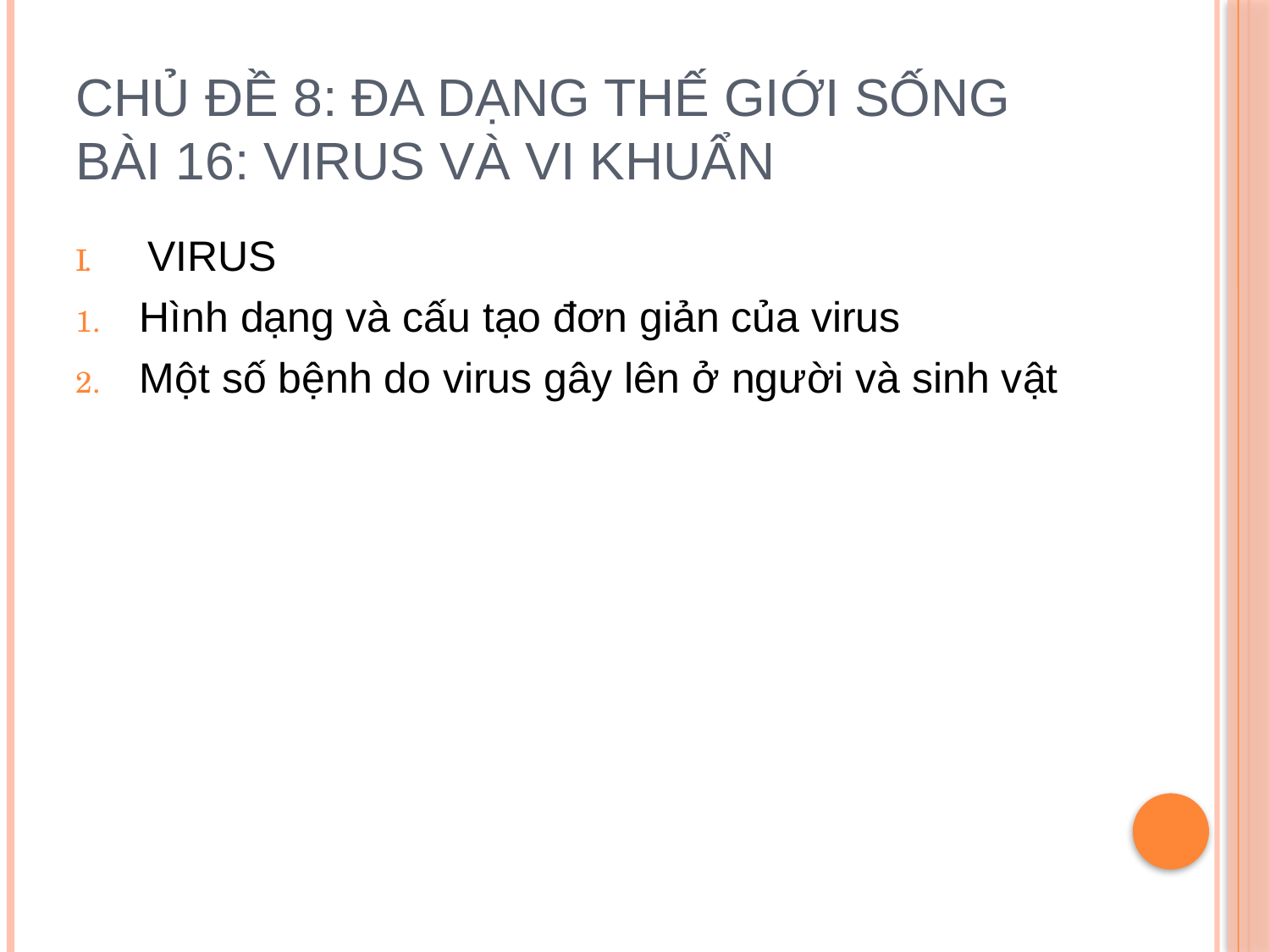

# Chủ đề 8: đa dạng thế giới sống bài 16: virus và vi khuẩn
VIRUS
Hình dạng và cấu tạo đơn giản của virus
Một số bệnh do virus gây lên ở người và sinh vật